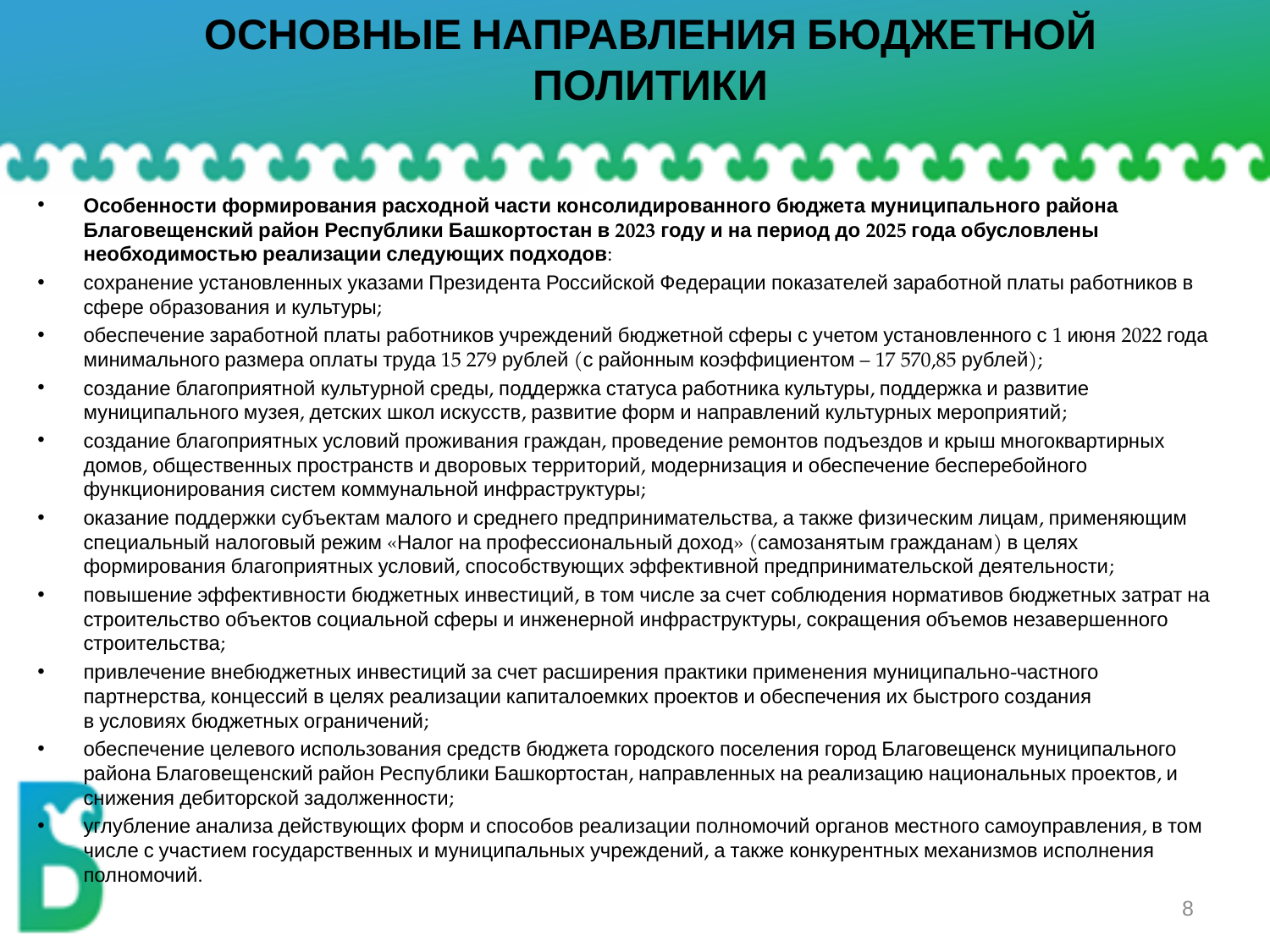

# ОСНОВНЫЕ НАПРАВЛЕНИЯ БЮДЖЕТНОЙ ПОЛИТИКИ
Особенности формирования расходной части консолидированного бюджета муниципального района Благовещенский район Республики Башкортостан в 2023 году и на период до 2025 года обусловлены необходимостью реализации следующих подходов:
сохранение установленных указами Президента Российской Федерации показателей заработной платы работников в сфере образования и культуры;
обеспечение заработной платы работников учреждений бюджетной сферы с учетом установленного с 1 июня 2022 года минимального размера оплаты труда 15 279 рублей (с районным коэффициентом – 17 570,85 рублей);
создание благоприятной культурной среды, поддержка статуса работника культуры, поддержка и развитие муниципального музея, детских школ искусств, развитие форм и направлений культурных мероприятий;
создание благоприятных условий проживания граждан, проведение ремонтов подъездов и крыш многоквартирных домов, общественных пространств и дворовых территорий, модернизация и обеспечение бесперебойного функционирования систем коммунальной инфраструктуры;
оказание поддержки субъектам малого и среднего предпринимательства, а также физическим лицам, применяющим специальный налоговый режим «Налог на профессиональный доход» (самозанятым гражданам) в целях формирования благоприятных условий, способствующих эффективной предпринимательской деятельности;
повышение эффективности бюджетных инвестиций, в том числе за счет соблюдения нормативов бюджетных затрат на строительство объектов социальной сферы и инженерной инфраструктуры, сокращения объемов незавершенного строительства;
привлечение внебюджетных инвестиций за счет расширения практики применения муниципально-частного партнерства, концессий в целях реализации капиталоемких проектов и обеспечения их быстрого создания
в условиях бюджетных ограничений;
обеспечение целевого использования средств бюджета городского поселения город Благовещенск муниципального района Благовещенский район Республики Башкортостан, направленных на реализацию национальных проектов, и снижения дебиторской задолженности;
углубление анализа действующих форм и способов реализации полномочий органов местного самоуправления, в том числе с участием государственных и муниципальных учреждений, а также конкурентных механизмов исполнения полномочий.

8